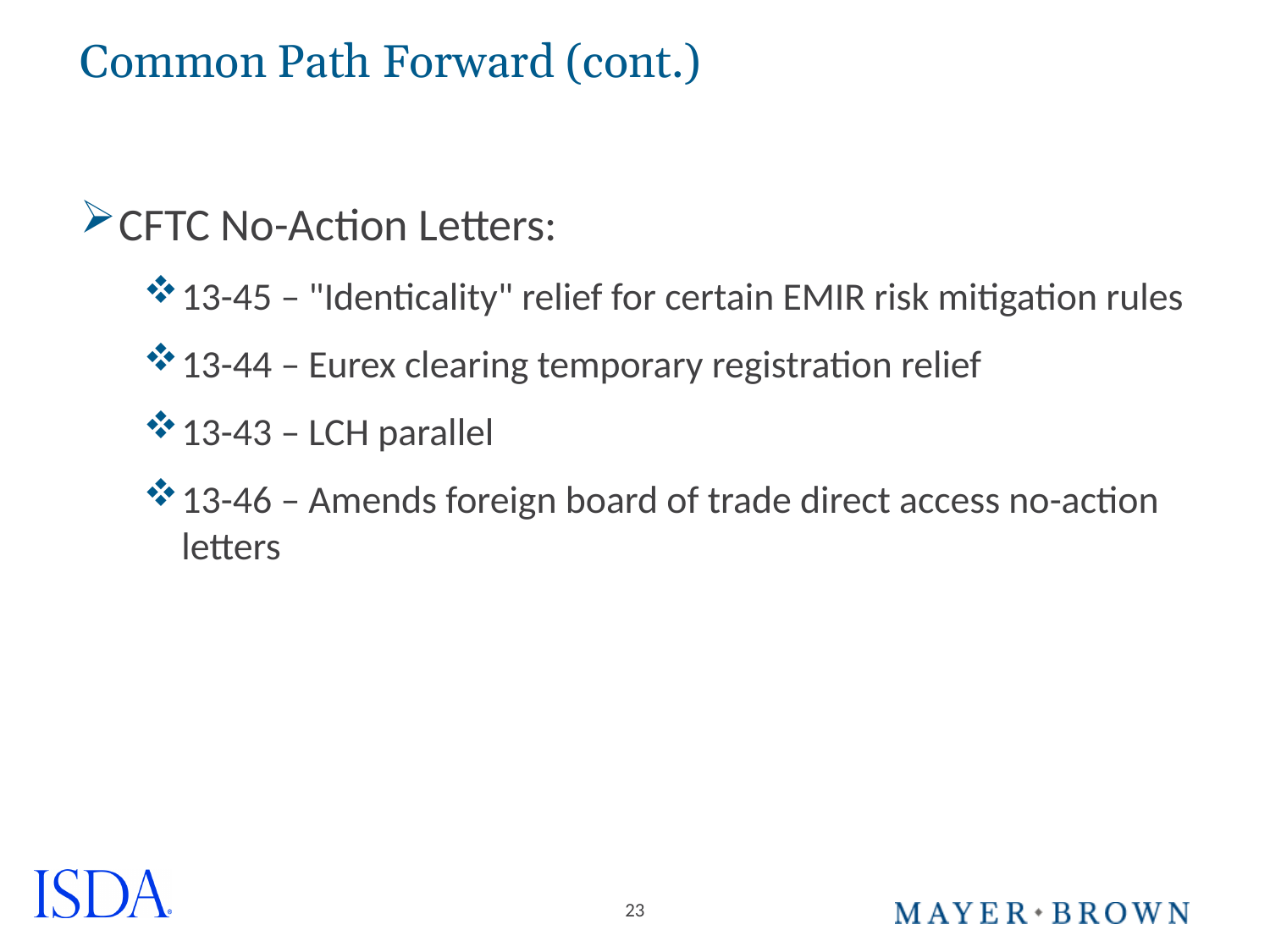

# Common Path Forward (cont.)
CFTC No-Action Letters:
13-45 – "Identicality" relief for certain EMIR risk mitigation rules
13-44 – Eurex clearing temporary registration relief
13-43 – LCH parallel
13-46 – Amends foreign board of trade direct access no-action letters